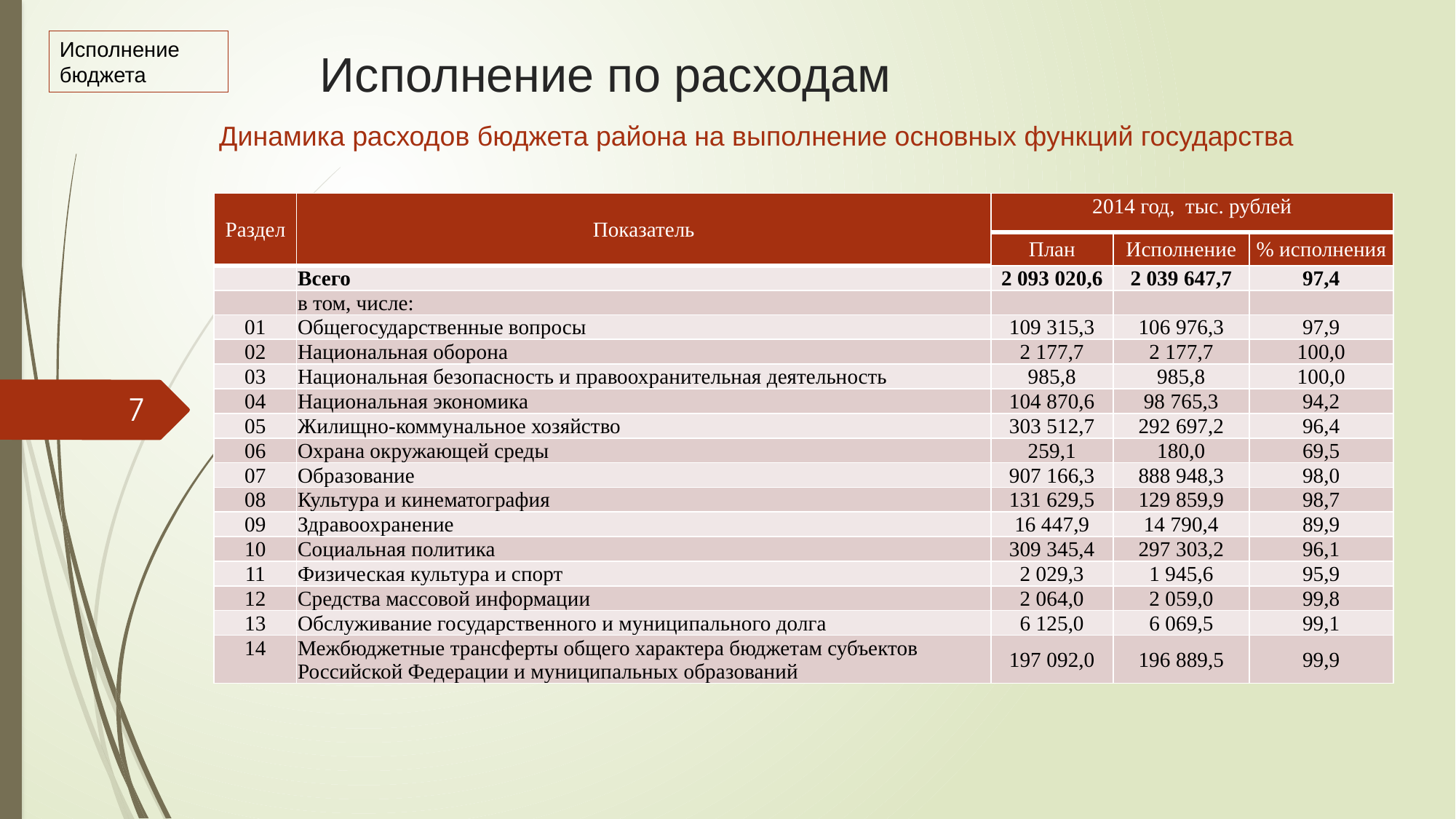

Исполнение бюджета
# Исполнение по расходам
Динамика расходов бюджета района на выполнение основных функций государства
| Раздел | Показатель | 2014 год, тыс. рублей |  |  |
| --- | --- | --- | --- | --- |
|  |  | План | Исполнение | % исполнения |
|  | Всего | 2 093 020,6 | 2 039 647,7 | 97,4 |
|  | в том, числе: |  |  |  |
| 01 | Общегосударственные вопросы | 109 315,3 | 106 976,3 | 97,9 |
| 02 | Национальная оборона | 2 177,7 | 2 177,7 | 100,0 |
| 03 | Национальная безопасность и правоохранительная деятельность | 985,8 | 985,8 | 100,0 |
| 04 | Национальная экономика | 104 870,6 | 98 765,3 | 94,2 |
| 05 | Жилищно-коммунальное хозяйство | 303 512,7 | 292 697,2 | 96,4 |
| 06 | Охрана окружающей среды | 259,1 | 180,0 | 69,5 |
| 07 | Образование | 907 166,3 | 888 948,3 | 98,0 |
| 08 | Культура и кинематография | 131 629,5 | 129 859,9 | 98,7 |
| 09 | Здравоохранение | 16 447,9 | 14 790,4 | 89,9 |
| 10 | Социальная политика | 309 345,4 | 297 303,2 | 96,1 |
| 11 | Физическая культура и спорт | 2 029,3 | 1 945,6 | 95,9 |
| 12 | Средства массовой информации | 2 064,0 | 2 059,0 | 99,8 |
| 13 | Обслуживание государственного и муниципального долга | 6 125,0 | 6 069,5 | 99,1 |
| 14 | Межбюджетные трансферты общего характера бюджетам субъектов Российской Федерации и муниципальных образований | 197 092,0 | 196 889,5 | 99,9 |
7